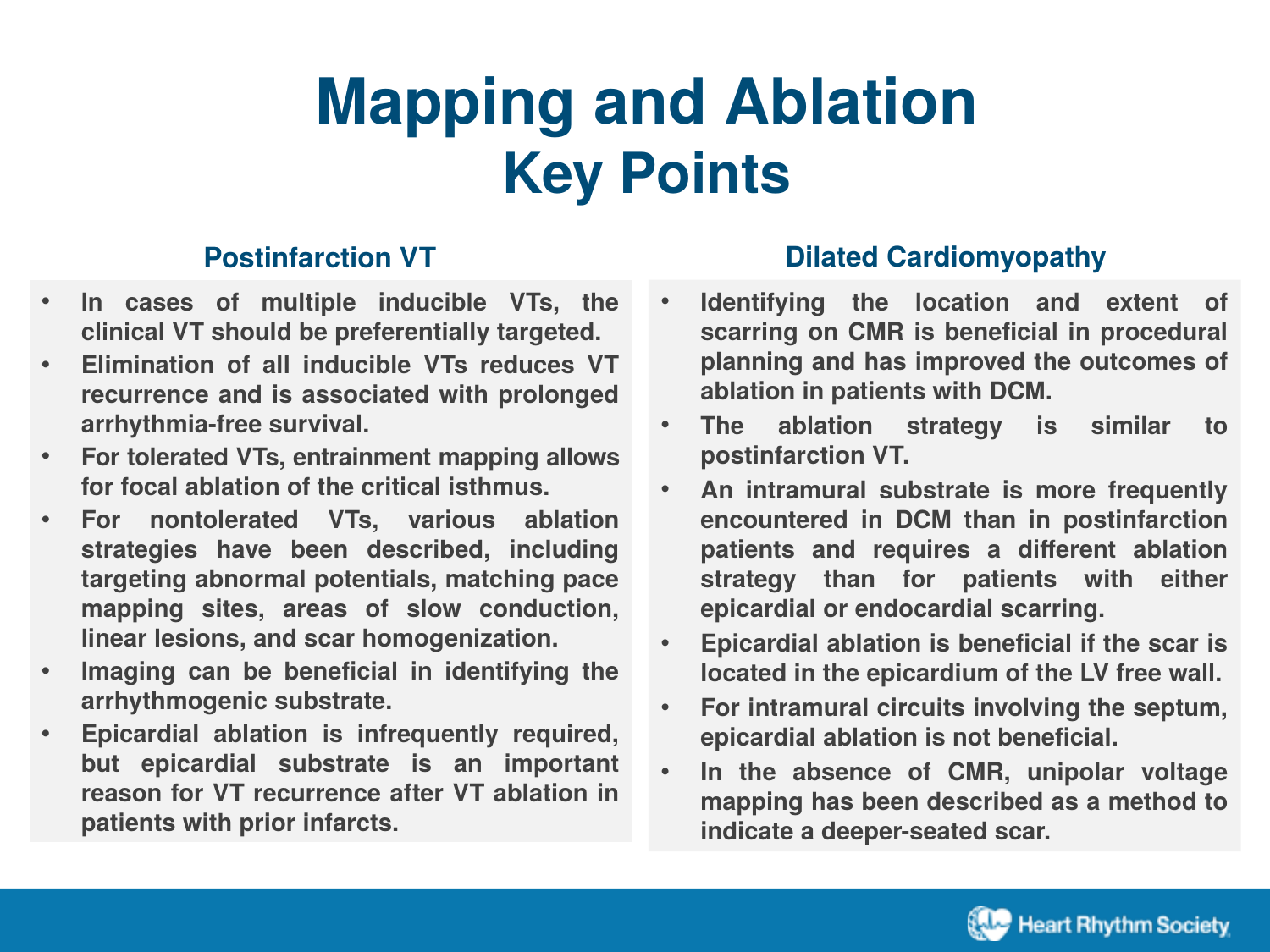

Mapping and Ablation
Key Points
Postinfarction VT
Dilated Cardiomyopathy
In cases of multiple inducible VTs, the clinical VT should be preferentially targeted.
Elimination of all inducible VTs reduces VT recurrence and is associated with prolonged arrhythmia-free survival.
For tolerated VTs, entrainment mapping allows for focal ablation of the critical isthmus.
For nontolerated VTs, various ablation strategies have been described, including targeting abnormal potentials, matching pace mapping sites, areas of slow conduction, linear lesions, and scar homogenization.
Imaging can be beneficial in identifying the arrhythmogenic substrate.
Epicardial ablation is infrequently required, but epicardial substrate is an important reason for VT recurrence after VT ablation in patients with prior infarcts.
Identifying the location and extent of scarring on CMR is beneficial in procedural planning and has improved the outcomes of ablation in patients with DCM.
The ablation strategy is similar to postinfarction VT.
An intramural substrate is more frequently encountered in DCM than in postinfarction patients and requires a different ablation strategy than for patients with either epicardial or endocardial scarring.
Epicardial ablation is beneficial if the scar is located in the epicardium of the LV free wall.
For intramural circuits involving the septum, epicardial ablation is not beneficial.
In the absence of CMR, unipolar voltage mapping has been described as a method to indicate a deeper-seated scar.